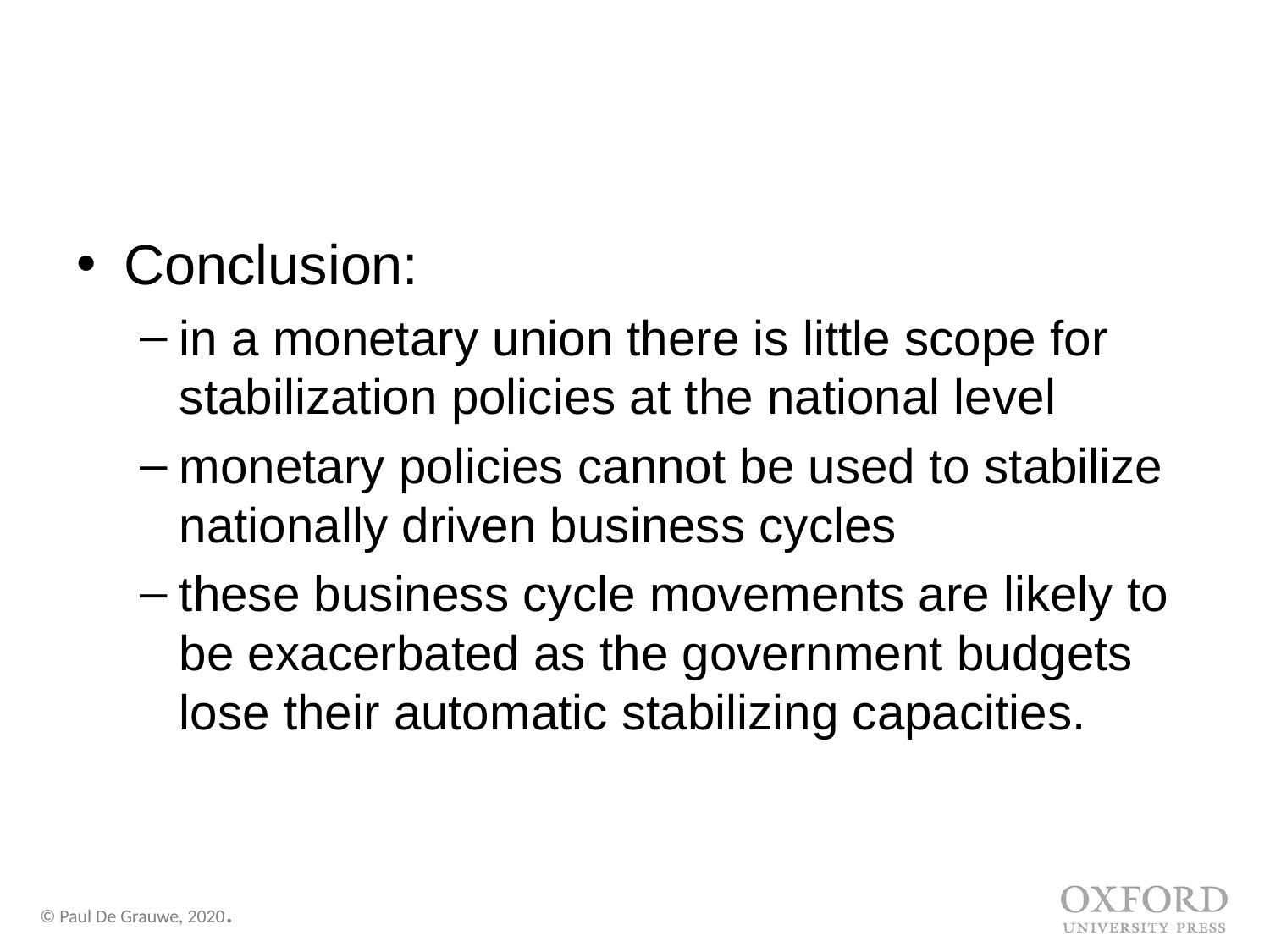

Conclusion:
in a monetary union there is little scope for stabilization policies at the national level
monetary policies cannot be used to stabilize nationally driven business cycles
these business cycle movements are likely to be exacerbated as the government budgets lose their automatic stabilizing capacities.